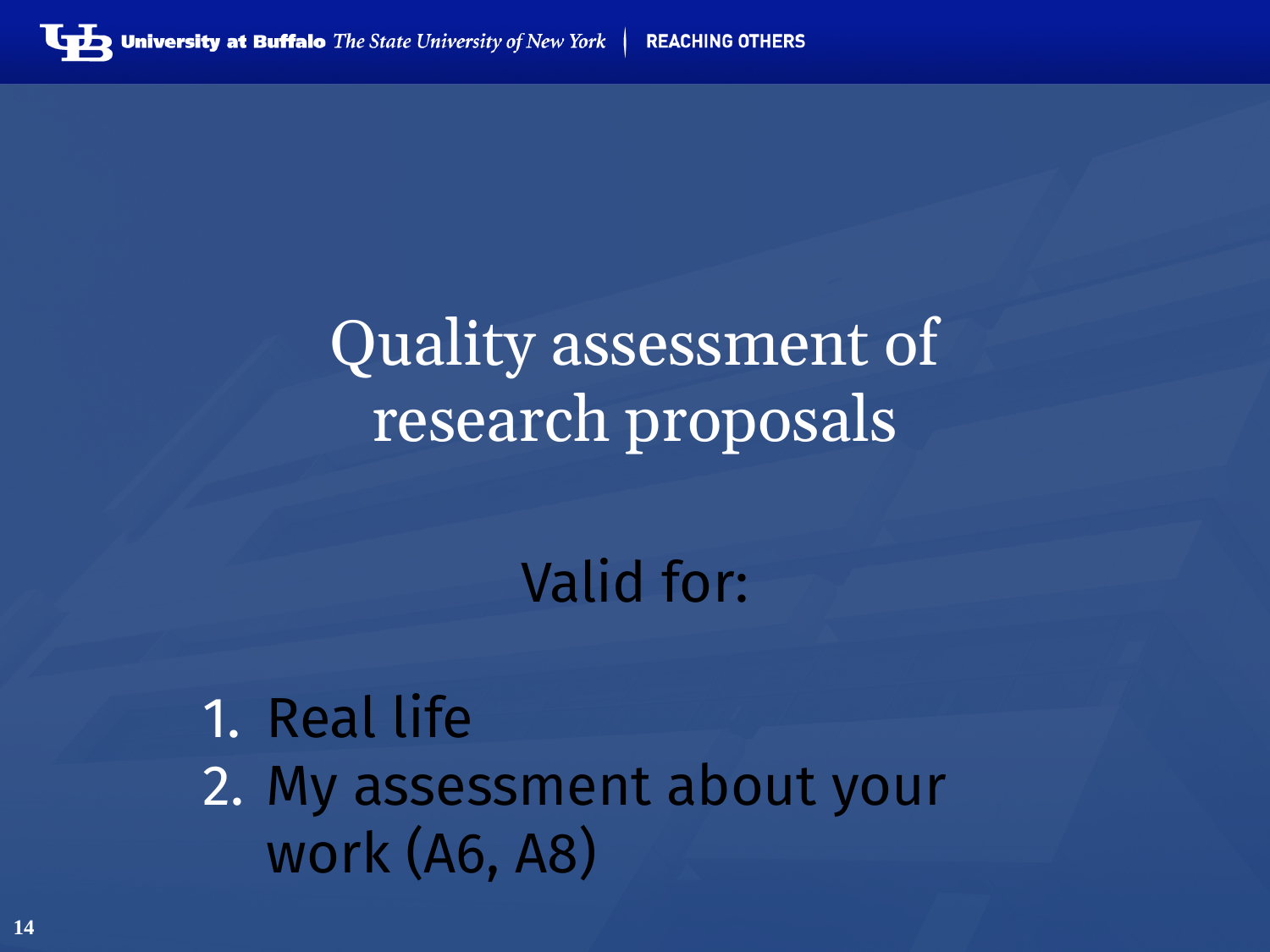

# Quality assessment of research proposals
Valid for:

Real life
My assessment about your work (A6, A8)
14